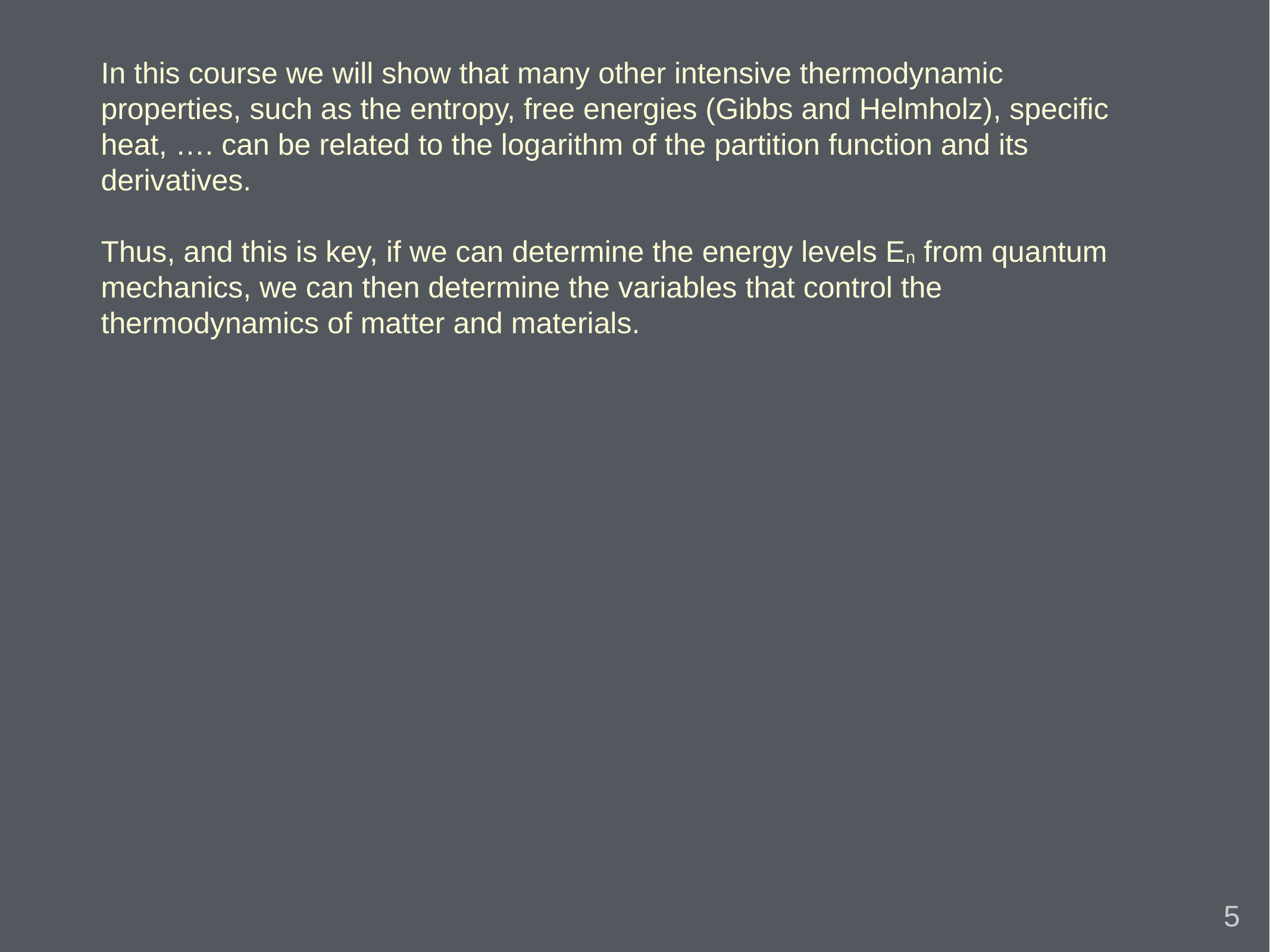

In this course we will show that many other intensive thermodynamic properties, such as the entropy, free energies (Gibbs and Helmholz), specific heat, …. can be related to the logarithm of the partition function and its derivatives.

Thus, and this is key, if we can determine the energy levels En from quantum mechanics, we can then determine the variables that control the thermodynamics of matter and materials.
5